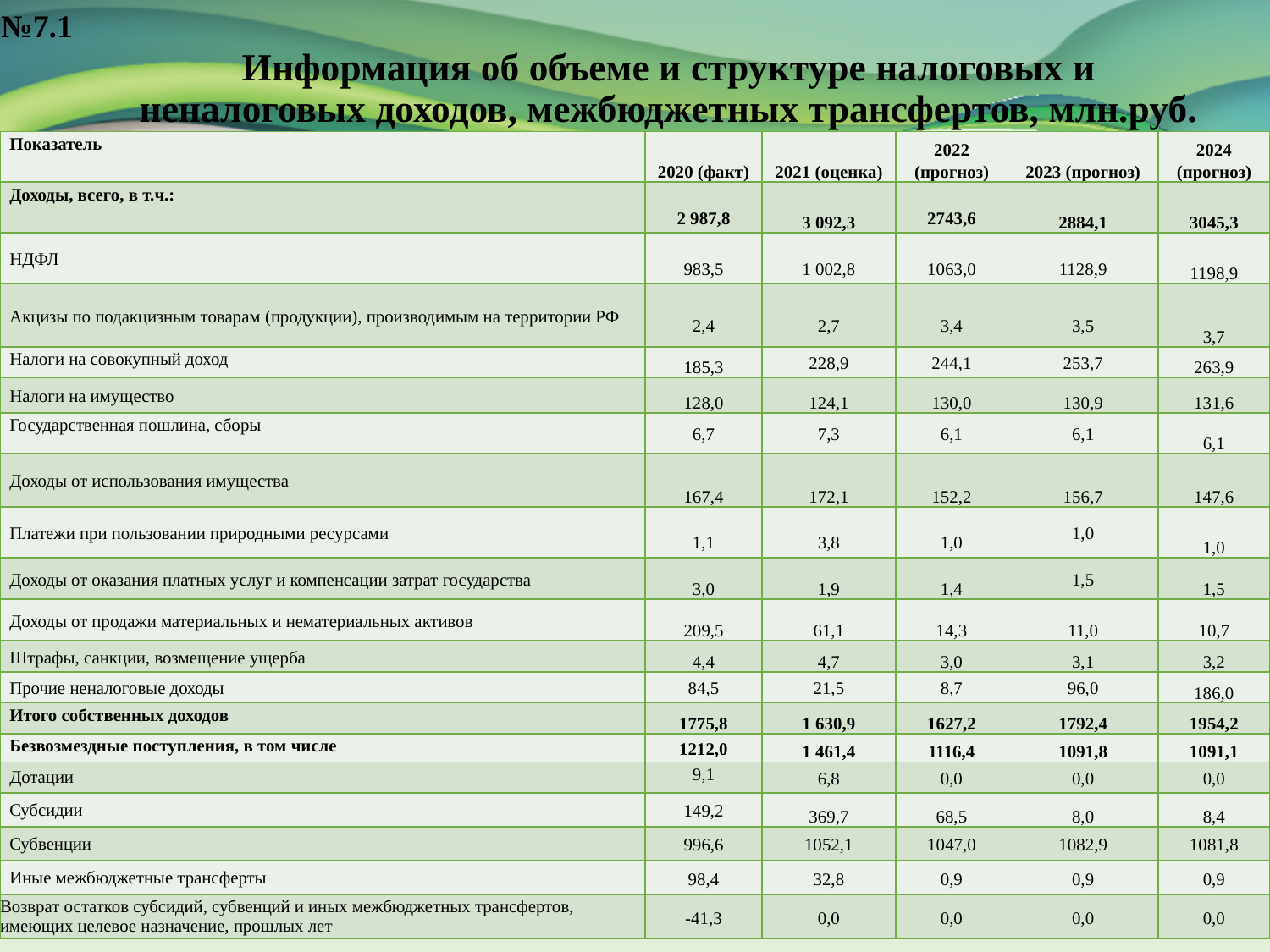

№7.1
# Информация об объеме и структуре налоговых и неналоговых доходов, межбюджетных трансфертов, млн.руб.
| Показатель | 2020 (факт) | 2021 (оценка) | 2022 (прогноз) | 2023 (прогноз) | 2024 (прогноз) |
| --- | --- | --- | --- | --- | --- |
| Доходы, всего, в т.ч.: | 2 987,8 | 3 092,3 | 2743,6 | 2884,1 | 3045,3 |
| НДФЛ | 983,5 | 1 002,8 | 1063,0 | 1128,9 | 1198,9 |
| Акцизы по подакцизным товарам (продукции), производимым на территории РФ | 2,4 | 2,7 | 3,4 | 3,5 | 3,7 |
| Налоги на совокупный доход | 185,3 | 228,9 | 244,1 | 253,7 | 263,9 |
| Налоги на имущество | 128,0 | 124,1 | 130,0 | 130,9 | 131,6 |
| Государственная пошлина, сборы | 6,7 | 7,3 | 6,1 | 6,1 | 6,1 |
| Доходы от использования имущества | 167,4 | 172,1 | 152,2 | 156,7 | 147,6 |
| Платежи при пользовании природными ресурсами | 1,1 | 3,8 | 1,0 | 1,0 | 1,0 |
| Доходы от оказания платных услуг и компенсации затрат государства | 3,0 | 1,9 | 1,4 | 1,5 | 1,5 |
| Доходы от продажи материальных и нематериальных активов | 209,5 | 61,1 | 14,3 | 11,0 | 10,7 |
| Штрафы, санкции, возмещение ущерба | 4,4 | 4,7 | 3,0 | 3,1 | 3,2 |
| Прочие неналоговые доходы | 84,5 | 21,5 | 8,7 | 96,0 | 186,0 |
| Итого собственных доходов | 1775,8 | 1 630,9 | 1627,2 | 1792,4 | 1954,2 |
| Безвозмездные поступления, в том числе | 1212,0 | 1 461,4 | 1116,4 | 1091,8 | 1091,1 |
| Дотации | 9,1 | 6,8 | 0,0 | 0,0 | 0,0 |
| Субсидии | 149,2 | 369,7 | 68,5 | 8,0 | 8,4 |
| Субвенции | 996,6 | 1052,1 | 1047,0 | 1082,9 | 1081,8 |
| Иные межбюджетные трансферты | 98,4 | 32,8 | 0,9 | 0,9 | 0,9 |
| Возврат остатков субсидий, субвенций и иных межбюджетных трансфертов, имеющих целевое назначение, прошлых лет | -41,3 | 0,0 | 0,0 | 0,0 | 0,0 |